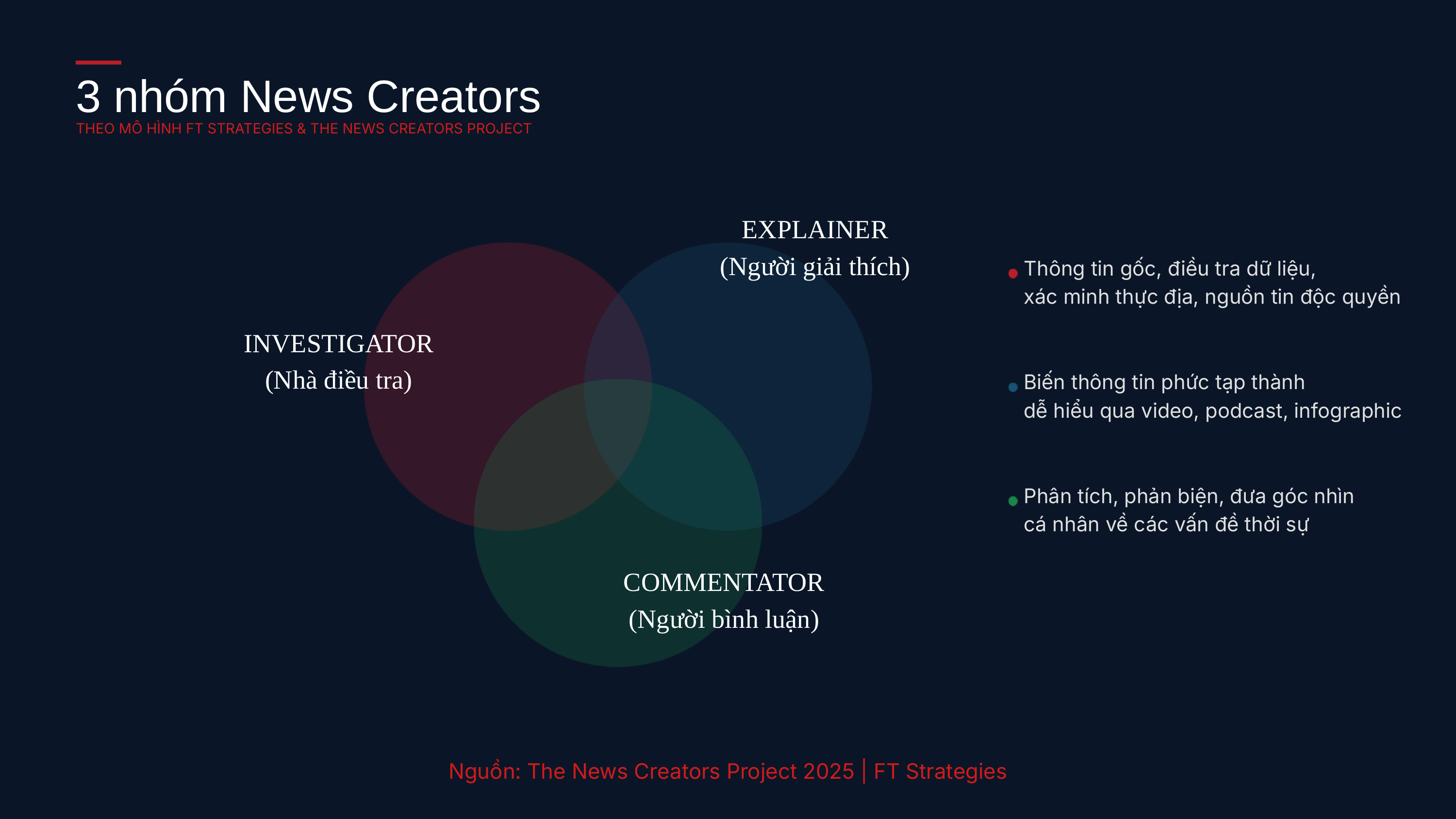

3 nhóm News Creators

THEO MÔ HÌNH FT STRATEGIES & THE NEWS CREATORS PROJECT
EXPLAINER
(Người giải thích)

Thông tin gốc, điều tra dữ liệu,
xác minh thực địa, nguồn tin độc quyền

INVESTIGATOR
(Nhà điều tra)
Biến thông tin phức tạp thành
dễ hiểu qua video, podcast, infographic

Phân tích, phản biện, đưa góc nhìn
cá nhân về các vấn đề thời sự

COMMENTATOR
(Người bình luận)
Nguồn: The News Creators Project 2025 | FT Strategies